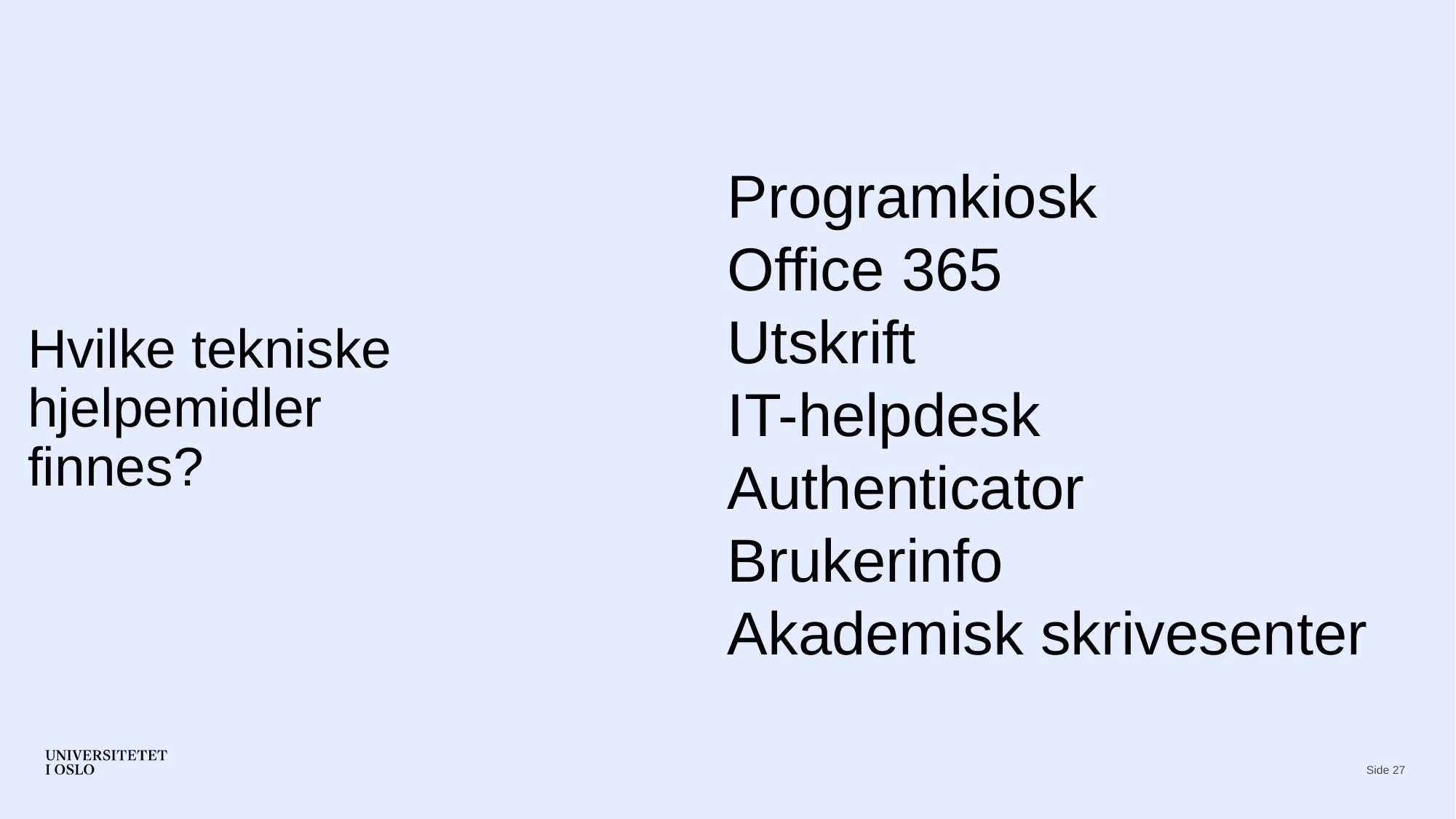

Programkiosk
Office 365
Utskrift
IT-helpdesk
Authenticator
Brukerinfo
Akademisk skrivesenter

# Hvilke tekniske hjelpemidler finnes?
Side 27